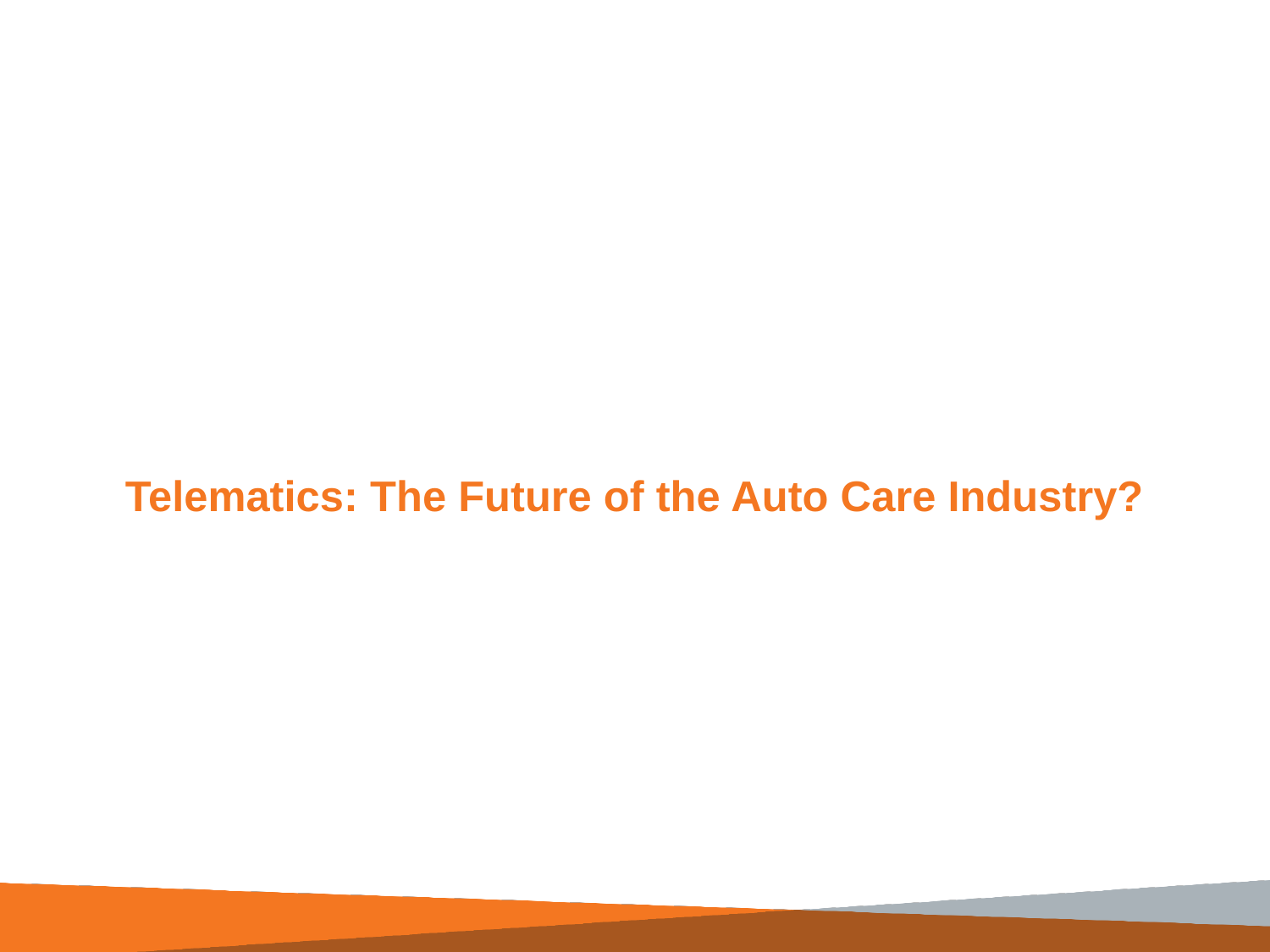

Telematics: The Future of the Auto Care Industry?